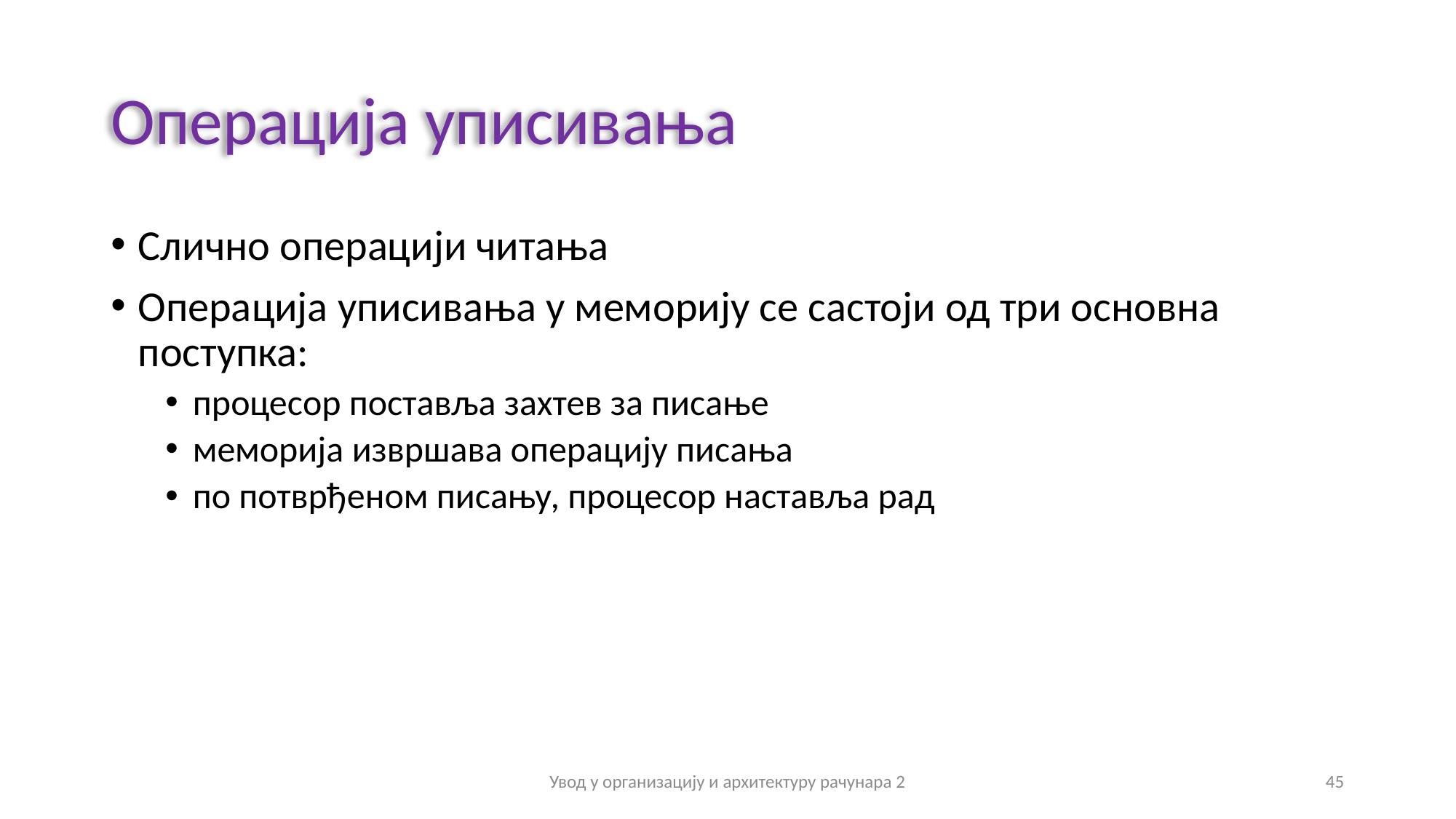

# Операција уписивања
Слично операцији читања
Операција уписивања у меморију се састоји од три основна поступка:
процесор поставља захтев за писање
меморија извршава операцију писања
по потврђеном писању, процесор наставља рад
Увод у организацију и архитектуру рачунара 2
45